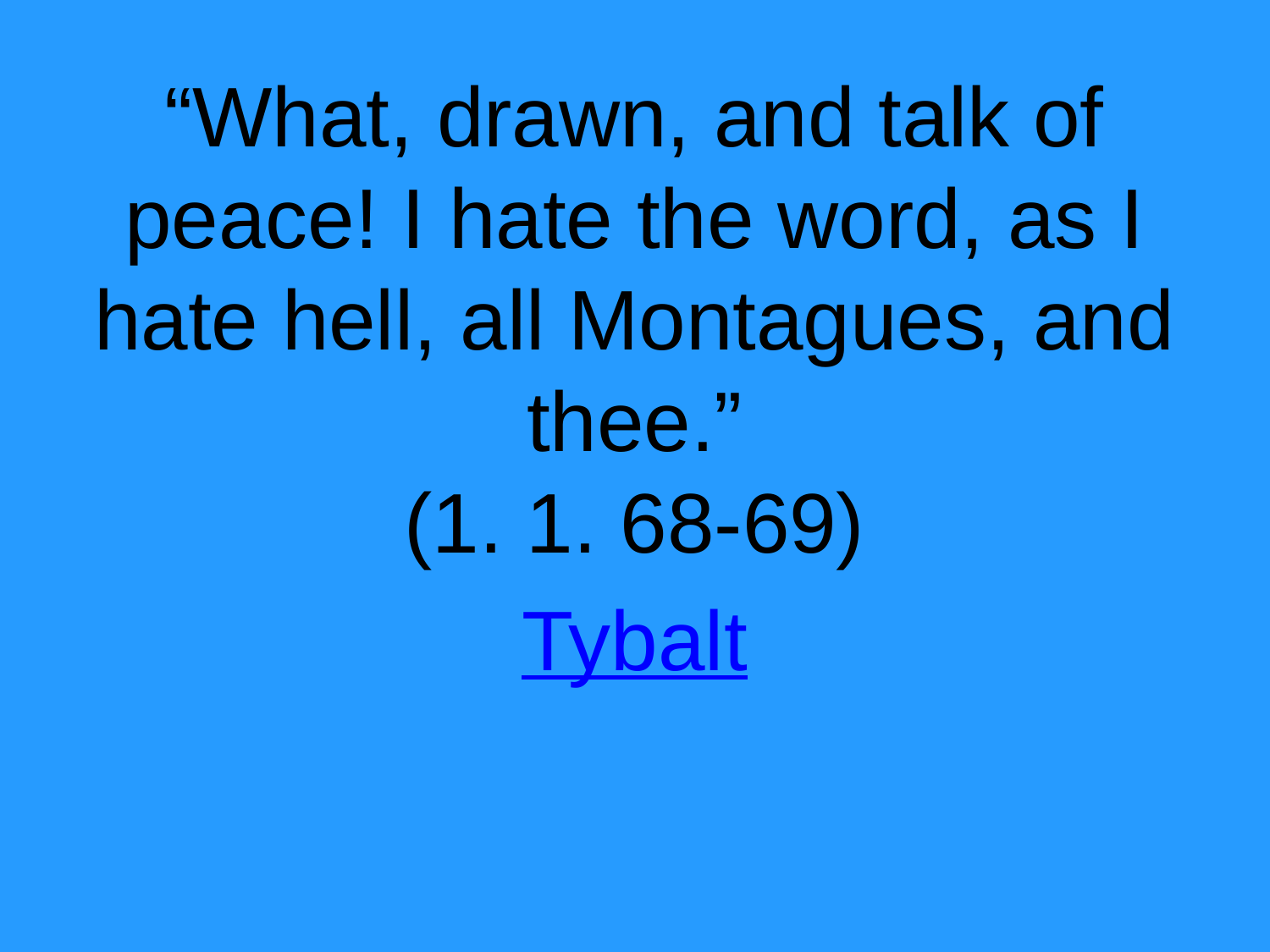

“What, drawn, and talk of peace! I hate the word, as I hate hell, all Montagues, and thee.”
(1. 1. 68-69)
Tybalt